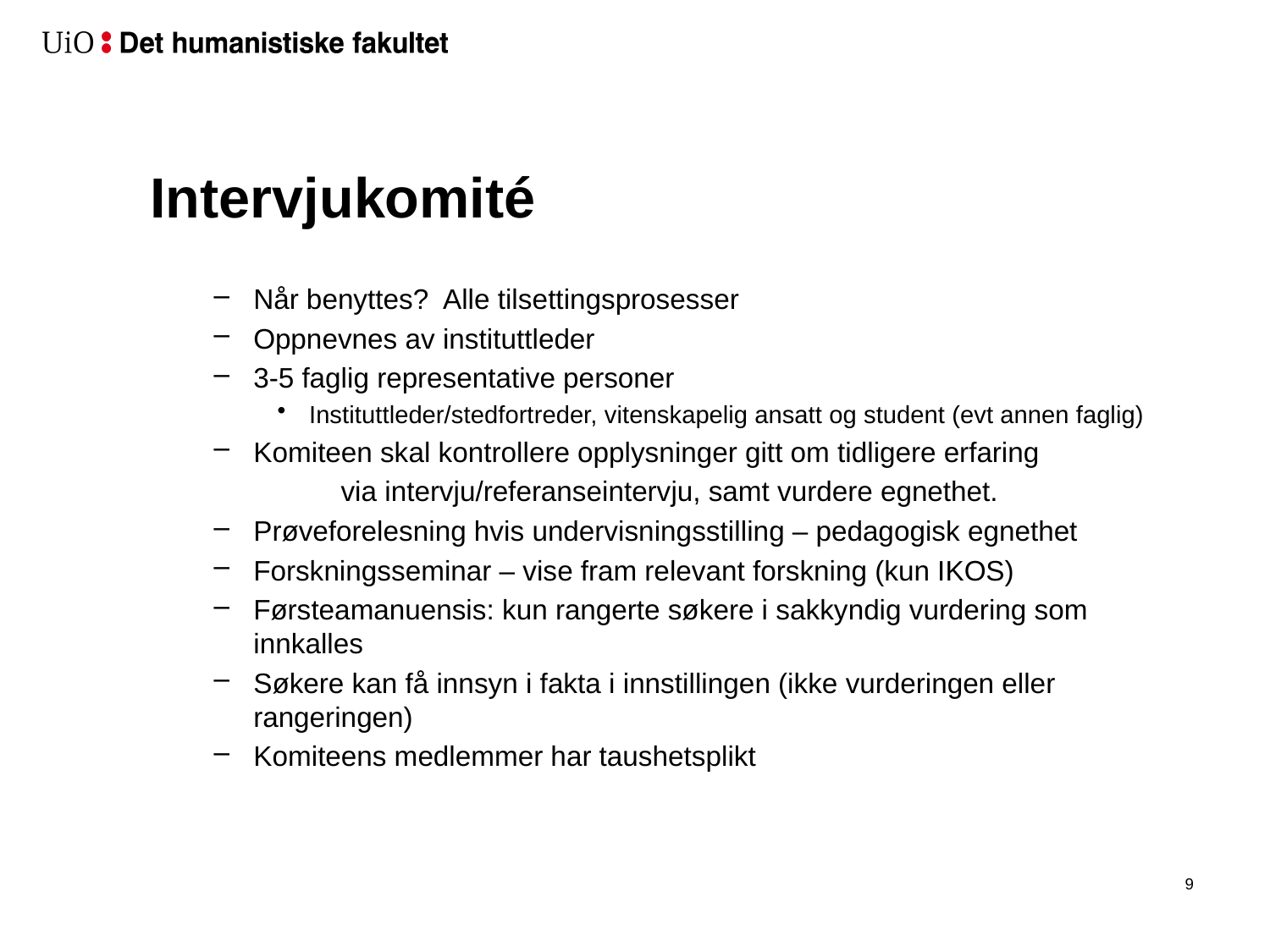

# Intervjukomité
Når benyttes?  Alle tilsettingsprosesser
Oppnevnes av instituttleder
3-5 faglig representative personer
Instituttleder/stedfortreder, vitenskapelig ansatt og student (evt annen faglig)
Komiteen skal kontrollere opplysninger gitt om tidligere erfaring
	via intervju/referanseintervju, samt vurdere egnethet.
Prøveforelesning hvis undervisningsstilling – pedagogisk egnethet
Forskningsseminar – vise fram relevant forskning (kun IKOS)
Førsteamanuensis: kun rangerte søkere i sakkyndig vurdering som innkalles
Søkere kan få innsyn i fakta i innstillingen (ikke vurderingen eller rangeringen)
Komiteens medlemmer har taushetsplikt

9